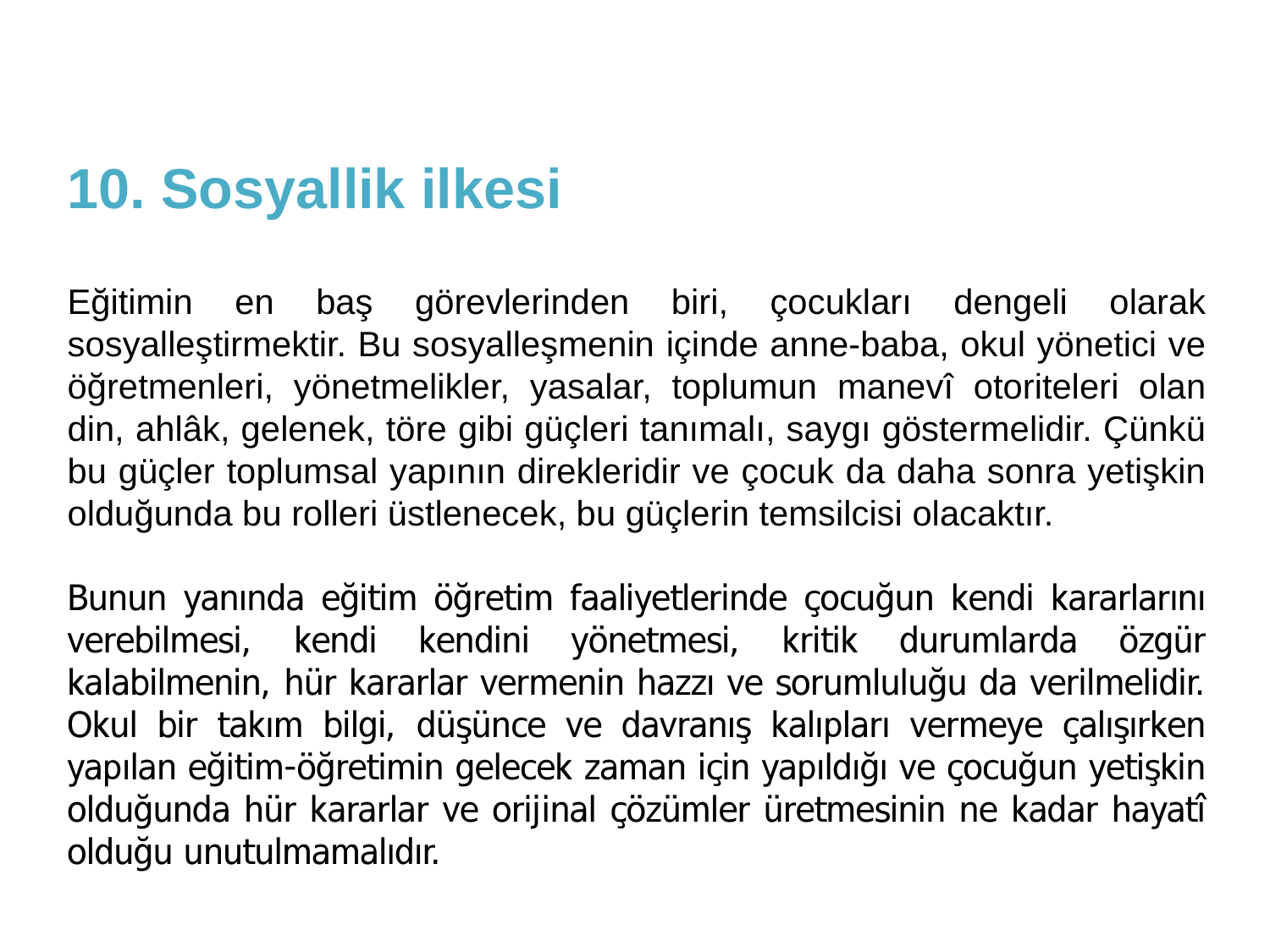

10. Sosyallik ilkesi

Eğitimin en baş görevlerinden biri, çocukları dengeli olarak sosyalleştirmektir. Bu sosyalleşmenin içinde anne-baba, okul yönetici ve öğretmenleri, yönetmelikler, yasalar, toplumun manevî otoriteleri olan din, ahlâk, gelenek, töre gibi güçleri tanımalı, saygı göstermelidir. Çünkü bu güçler toplumsal yapının direkleridir ve çocuk da daha sonra yetişkin olduğunda bu rolleri üstlenecek, bu güçlerin temsilcisi olacaktır.

Bunun yanında eğitim öğretim faaliyetlerinde çocuğun kendi kararlarını verebilmesi, kendi kendini yönetmesi, kritik durumlarda özgür kalabilmenin, hür kararlar vermenin hazzı ve sorumluluğu da verilmelidir. Okul bir takım bilgi, düşünce ve davranış kalıpları vermeye çalışırken yapılan eğitim-öğretimin gelecek zaman için yapıldığı ve çocuğun yetişkin olduğunda hür kararlar ve orijinal çözümler üretmesinin ne kadar hayatî olduğu unutulmamalıdır.